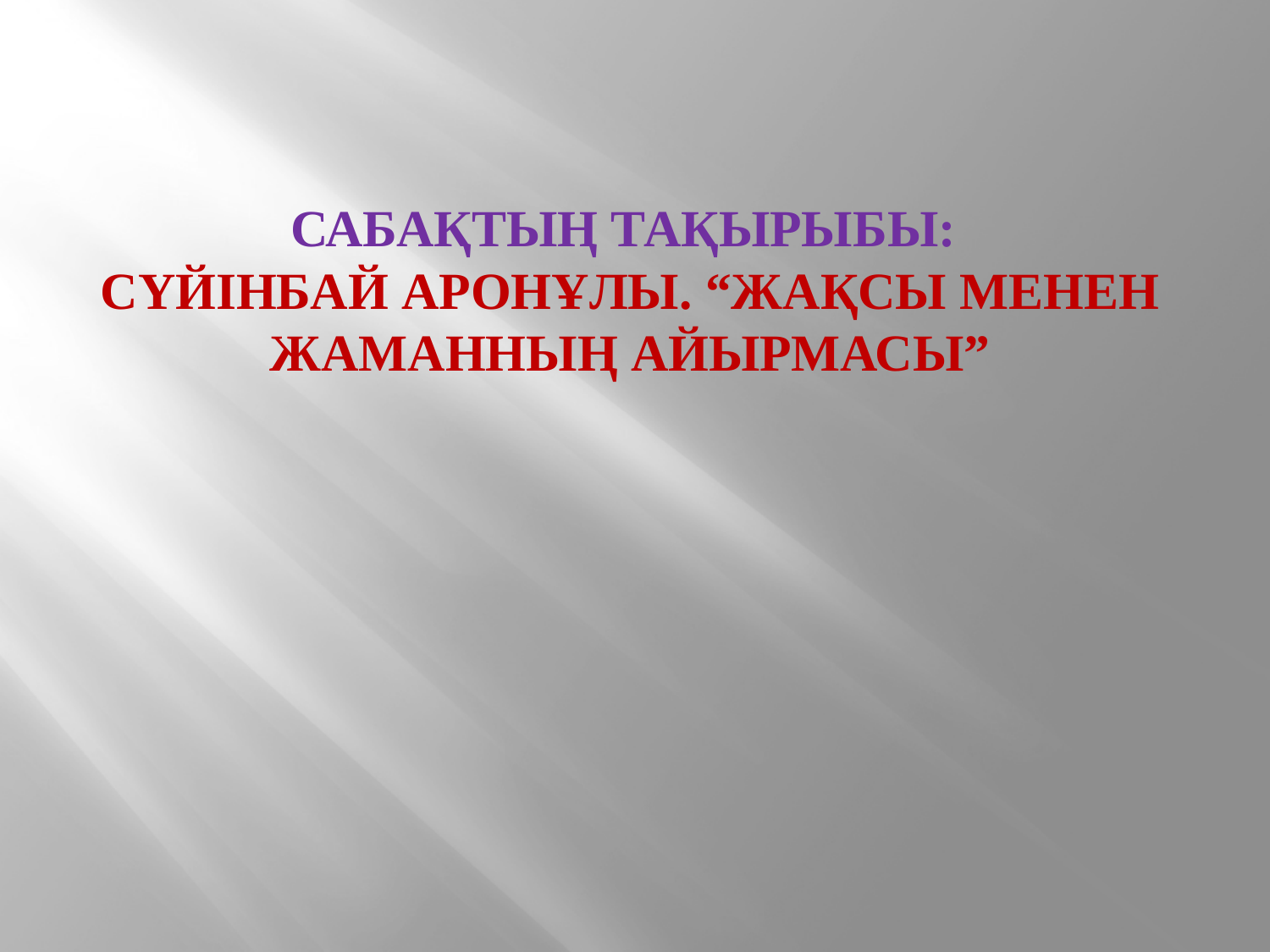

# Сабақтың тақырыбы: Сүйінбай Аронұлы. “Жақсы менен жаманның айырмасы”